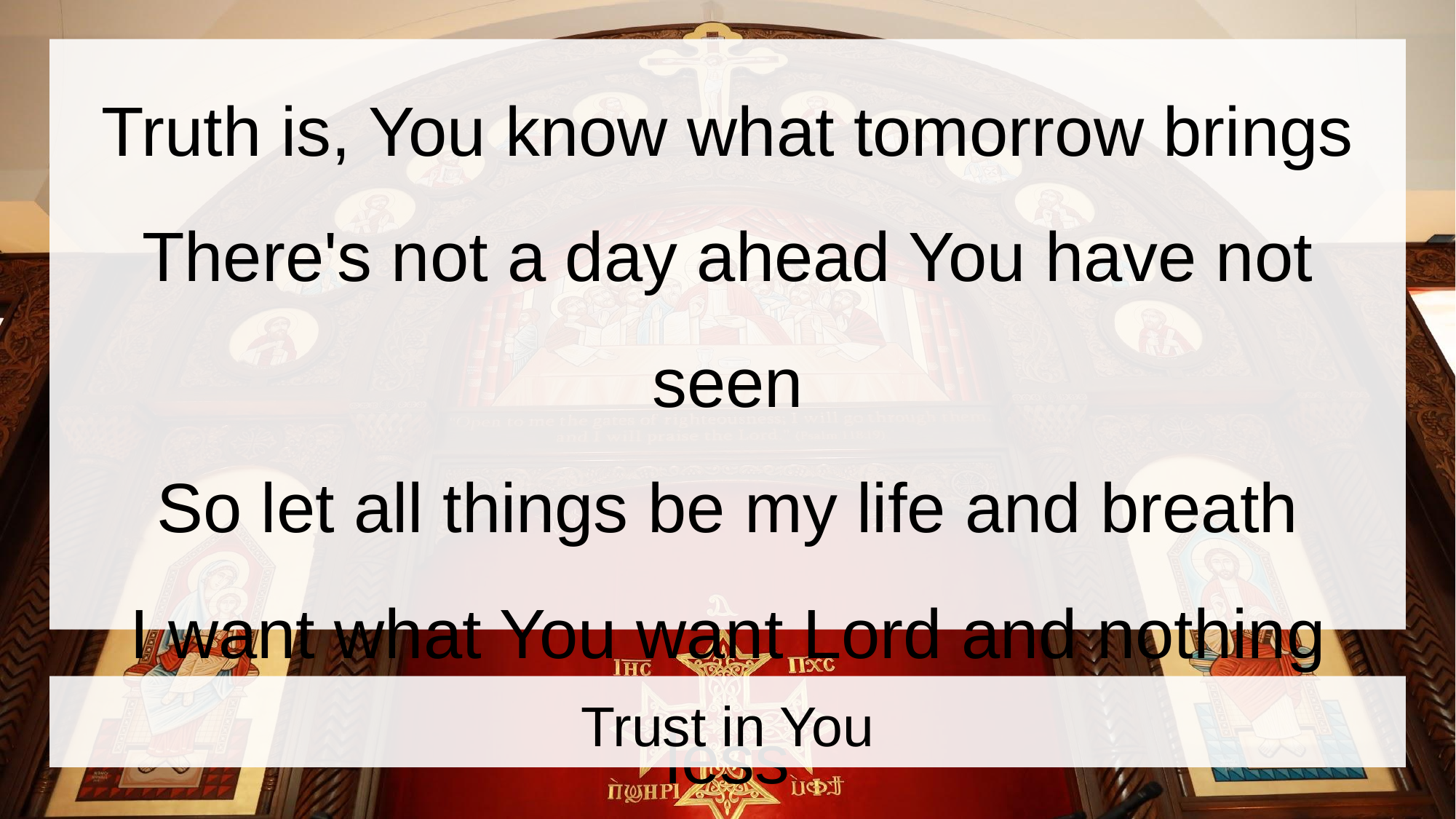

Truth is, You know what tomorrow brings
There's not a day ahead You have not seen
So let all things be my life and breath
I want what You want Lord and nothing less

# Trust in You